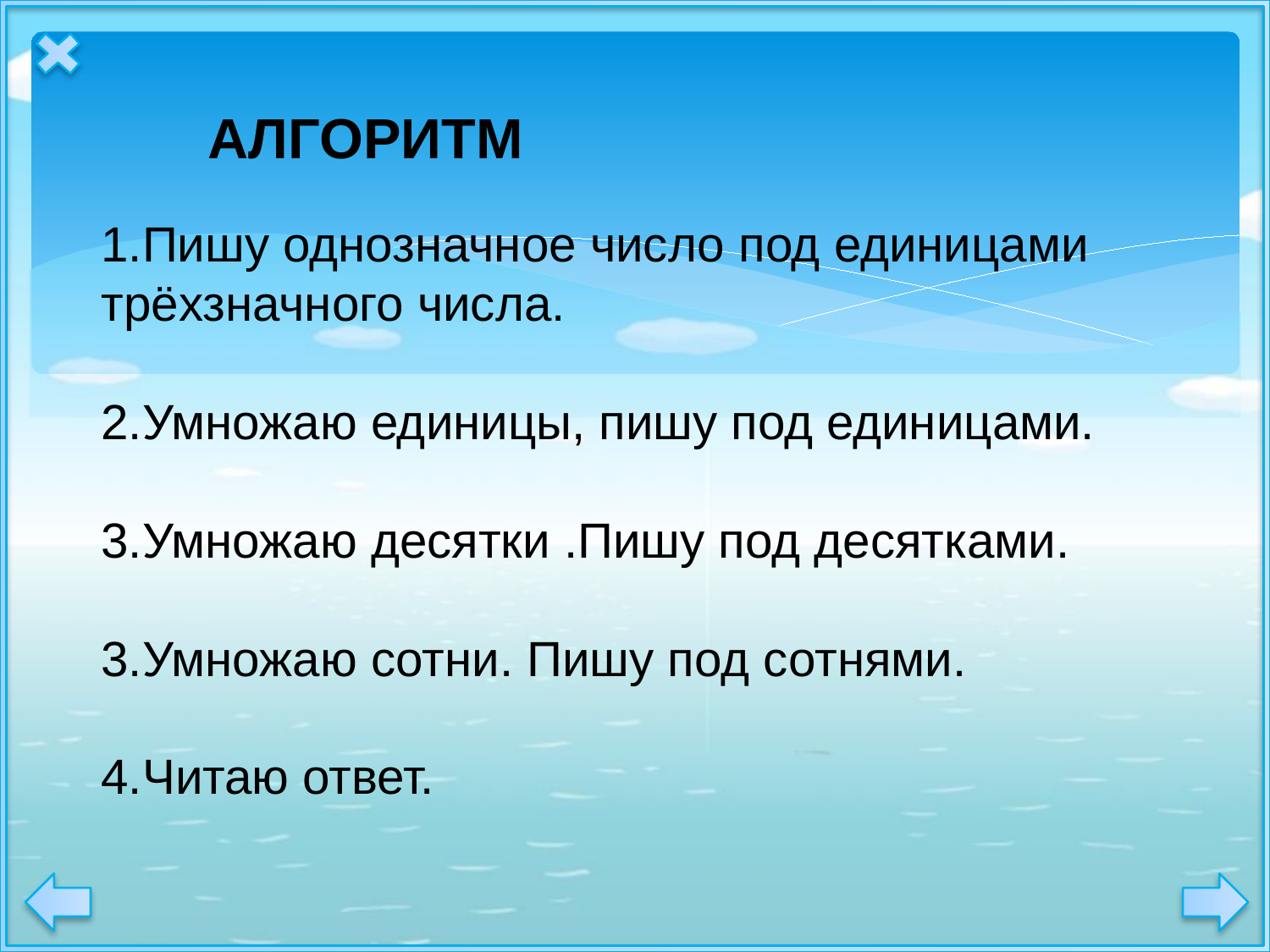

АЛГОРИТМ
1.Пишу однозначное число под единицами трёхзначного числа.

2.Умножаю единицы, пишу под единицами.

3.Умножаю десятки .Пишу под десятками.

3.Умножаю сотни. Пишу под сотнями.

4.Читаю ответ.